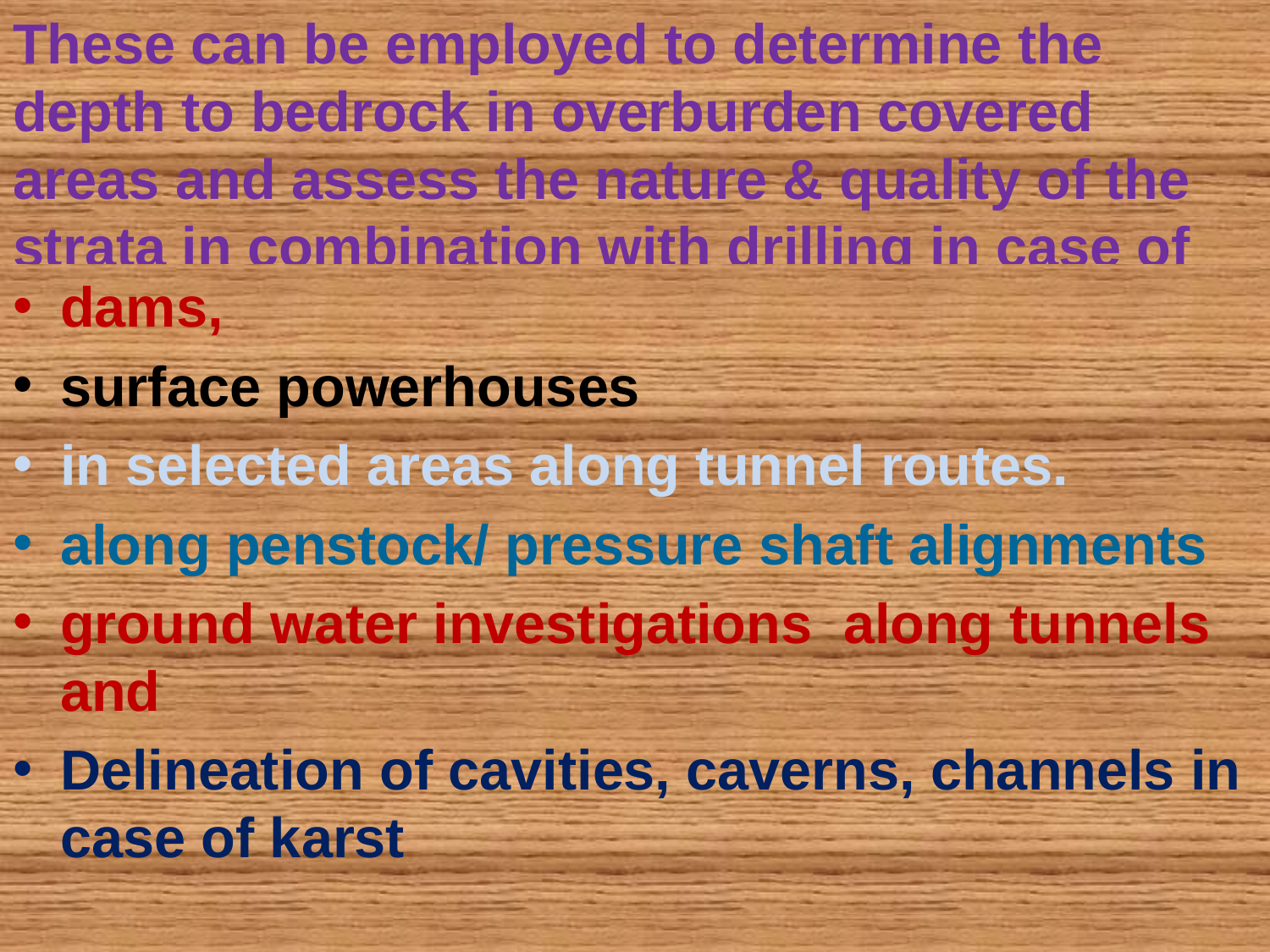

# These can be employed to determine the depth to bedrock in overburden covered areas and assess the nature & quality of the strata in combination with drilling in case of
dams,
surface powerhouses
in selected areas along tunnel routes.
along penstock/ pressure shaft alignments
ground water investigations  along tunnels and
Delineation of cavities, caverns, channels in case of karst